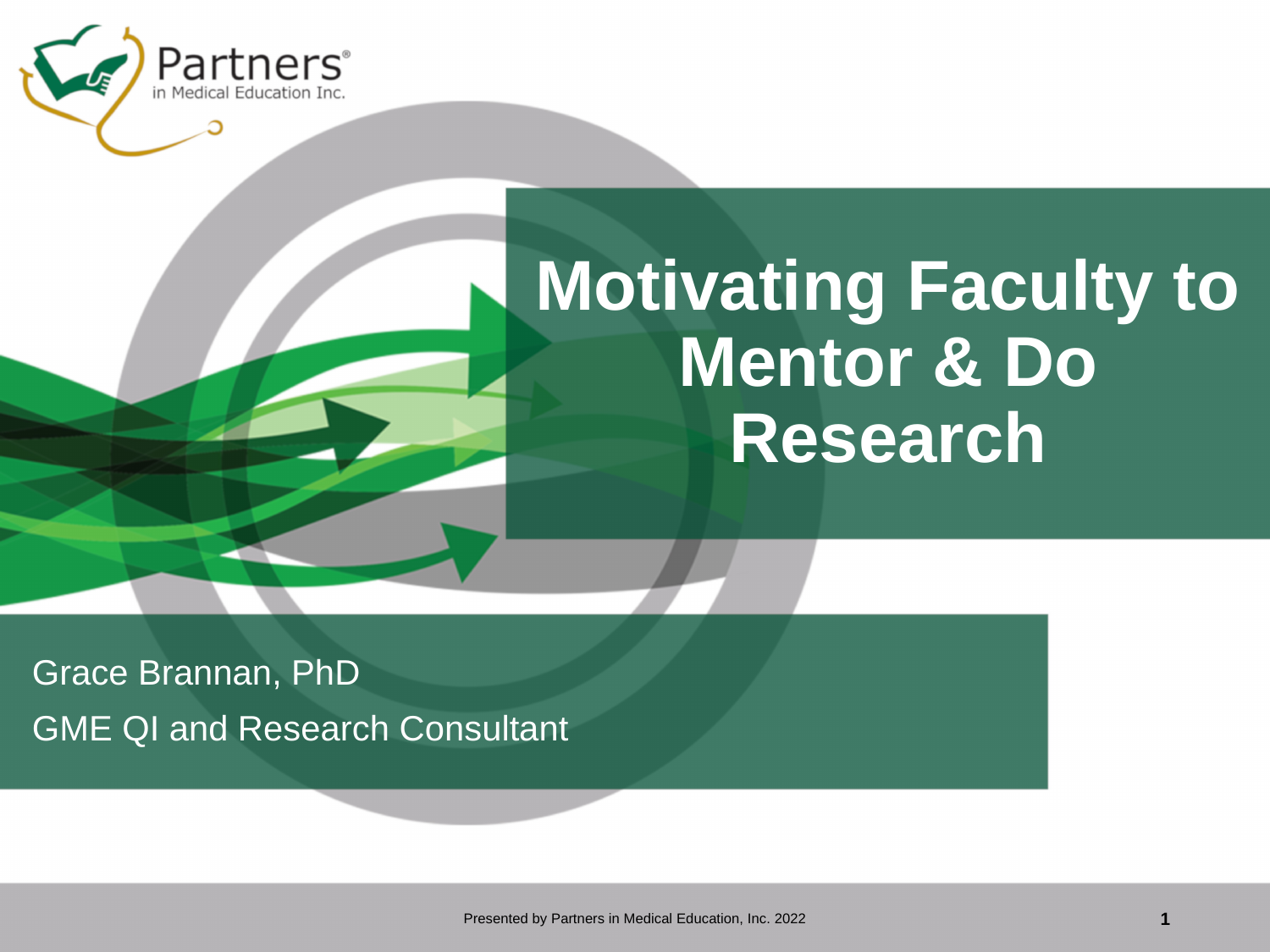

# Motivating Faculty to Mentor & Do Research
Grace Brannan, PhD
GME QI and Research Consultant
Presented by Partners in Medical Education, Inc. 2022
1